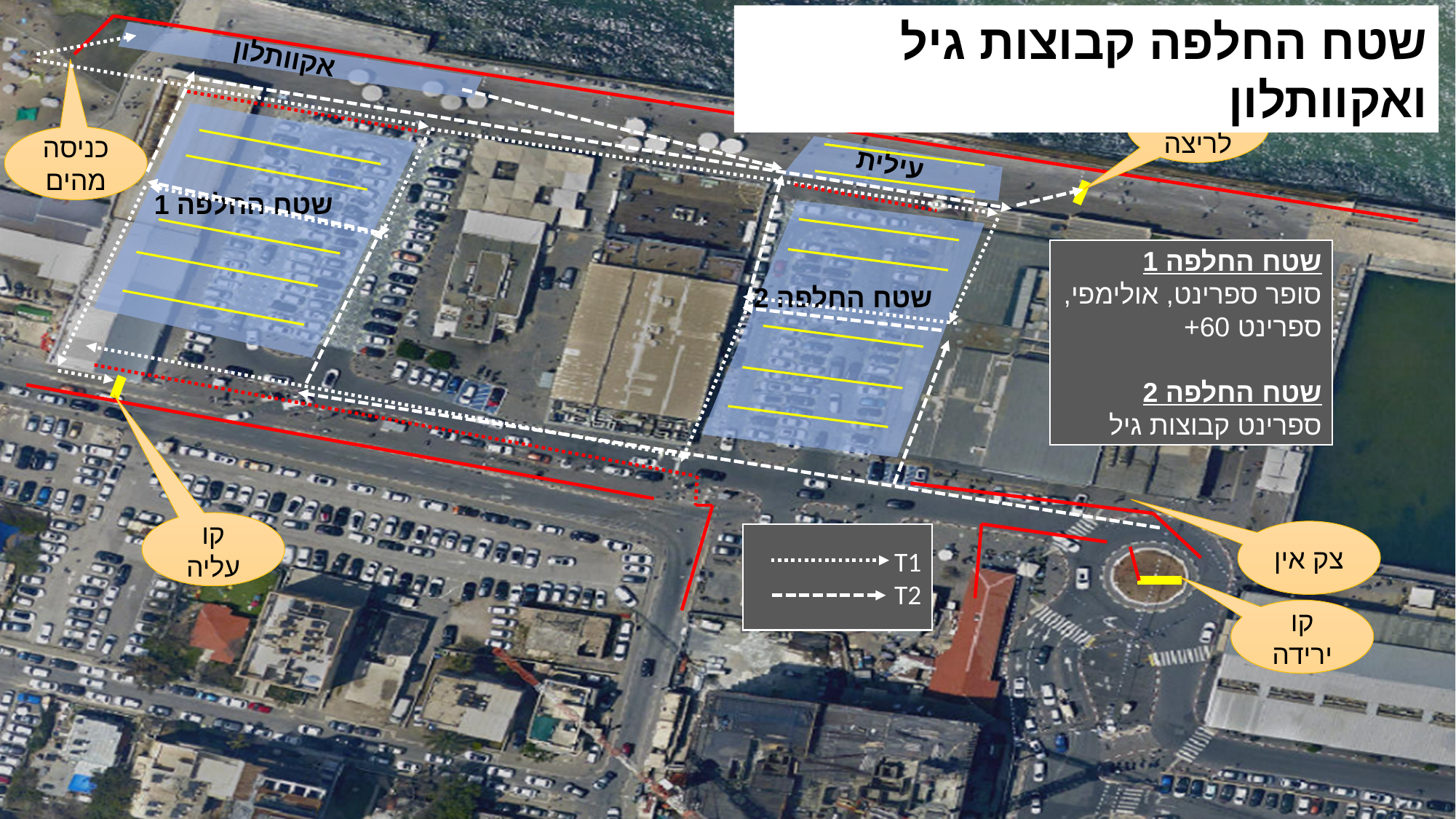

שטח החלפה קבוצות גיל ואקוותלון

אקוותלון
יציאה לריצה

כניסה מהים

עילית
שטח החלפה 1

שטח החלפה 1
סופר ספרינט, אולימפי, ספרינט 60+

שטח החלפה 2
ספרינט קבוצות גיל
שטח החלפה 2
קו עליה
צק אין
T1
T2
קו ירידה